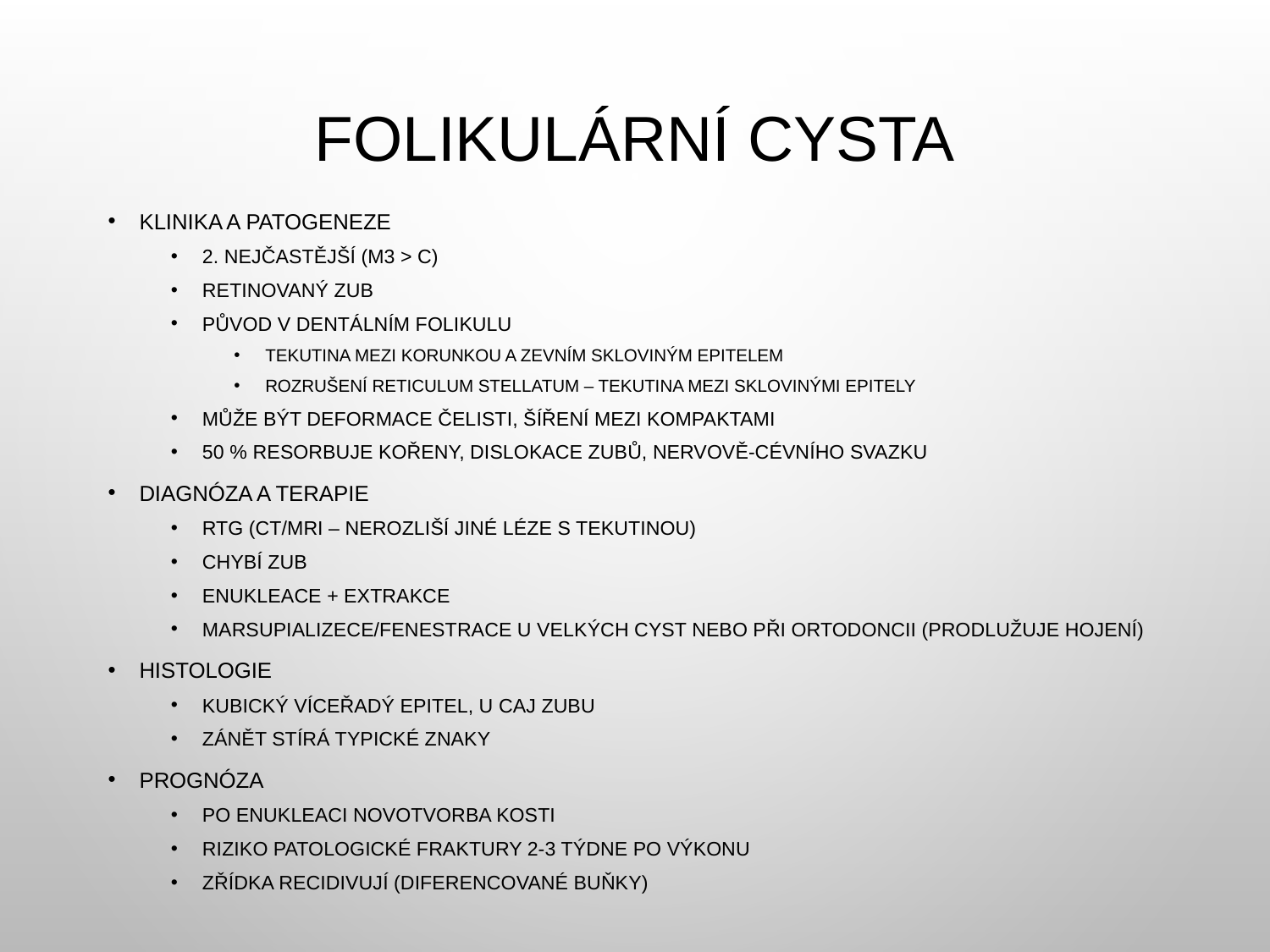

# Folikulární cysta
Klinika a patogeneze
2. nejčastější (M3 > C)
Retinovaný zub
Původ v dentálním folikulu
Tekutina mezi korunkou a zevním skloviným epitelem
Rozrušení reticulum stellatum – tekutina mezi sklovinými epitely
Může být deformace čelisti, šíření mezi kompaktami
50 % resorbuje kořeny, dislokace zubů, nervově-cévního svazku
Diagnóza a terapie
RTG (CT/MRI – nerozliší jiné léze s tekutinou)
Chybí zub
Enukleace + extrakce
Marsupializece/fenestrace u velkých cyst nebo při ortodoncii (prodlužuje hojení)
Histologie
Kubický víceřadý epitel, u CAJ zubu
Zánět stírá typické znaky
Prognóza
Po enukleaci novotvorba kosti
Riziko patologické fraktury 2-3 týdne po výkonu
Zřídka recidivují (diferencované buňky)